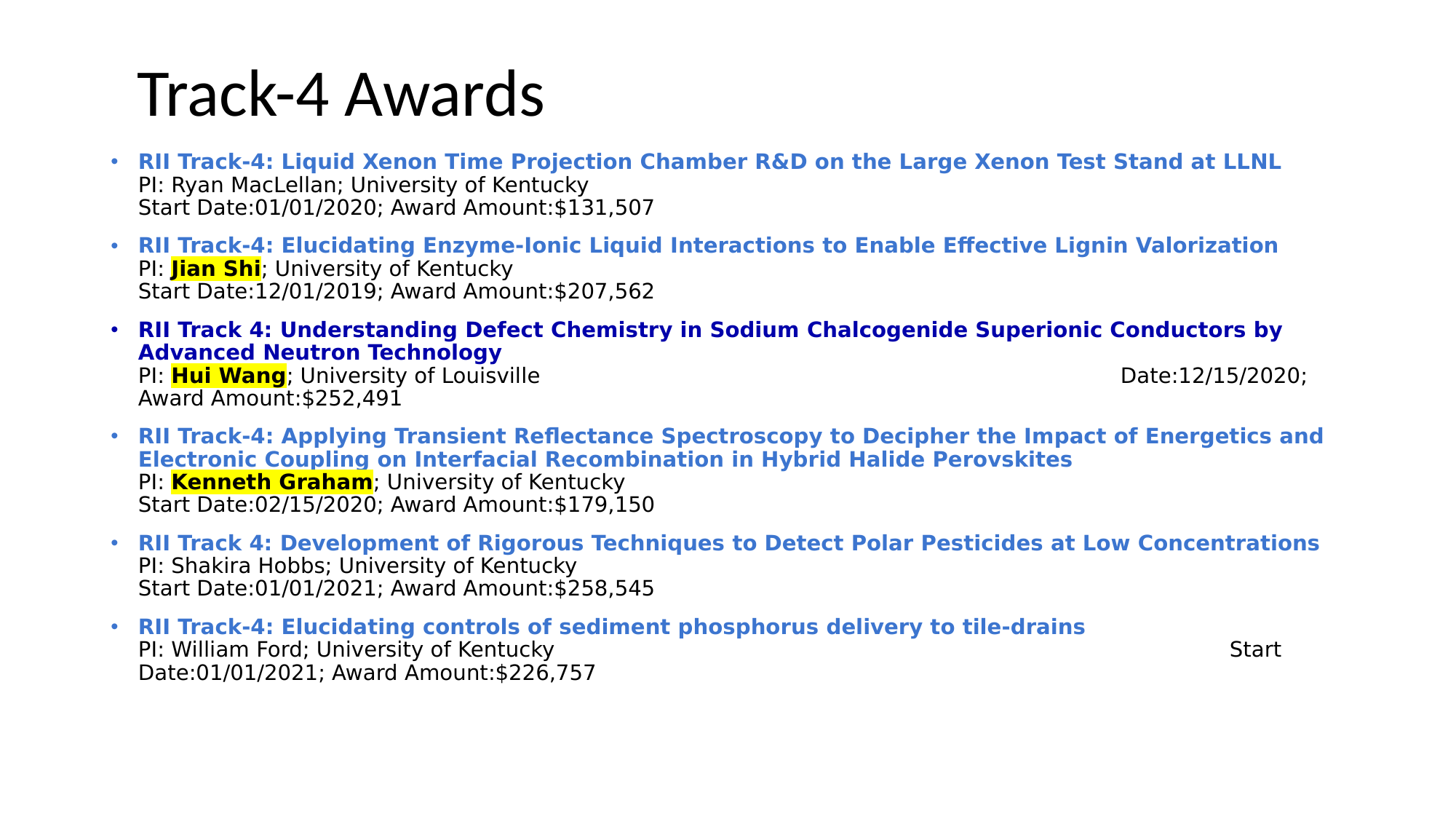

# Track-4 Awards
RII Track-4: Liquid Xenon Time Projection Chamber R&D on the Large Xenon Test Stand at LLNL
PI: Ryan MacLellan; University of Kentucky 							Start Date:01/01/2020; Award Amount:$131,507
RII Track-4: Elucidating Enzyme-Ionic Liquid Interactions to Enable Effective Lignin Valorization
PI: Jian Shi; University of Kentucky 								Start Date:12/01/2019; Award Amount:$207,562
RII Track 4: Understanding Defect Chemistry in Sodium Chalcogenide Superionic Conductors by Advanced Neutron Technology
PI: Hui Wang; University of Louisville	 					Date:12/15/2020; Award Amount:$252,491
RII Track-4: Applying Transient Reflectance Spectroscopy to Decipher the Impact of Energetics and Electronic Coupling on Interfacial Recombination in Hybrid Halide Perovskites
PI: Kenneth Graham; University of Kentucky 							Start Date:02/15/2020; Award Amount:$179,150
RII Track 4: Development of Rigorous Techniques to Detect Polar Pesticides at Low Concentrations
PI: Shakira Hobbs; University of Kentucky 							Start Date:01/01/2021; Award Amount:$258,545
RII Track-4: Elucidating controls of sediment phosphorus delivery to tile-drains
PI: William Ford; University of Kentucky							Start Date:01/01/2021; Award Amount:$226,757